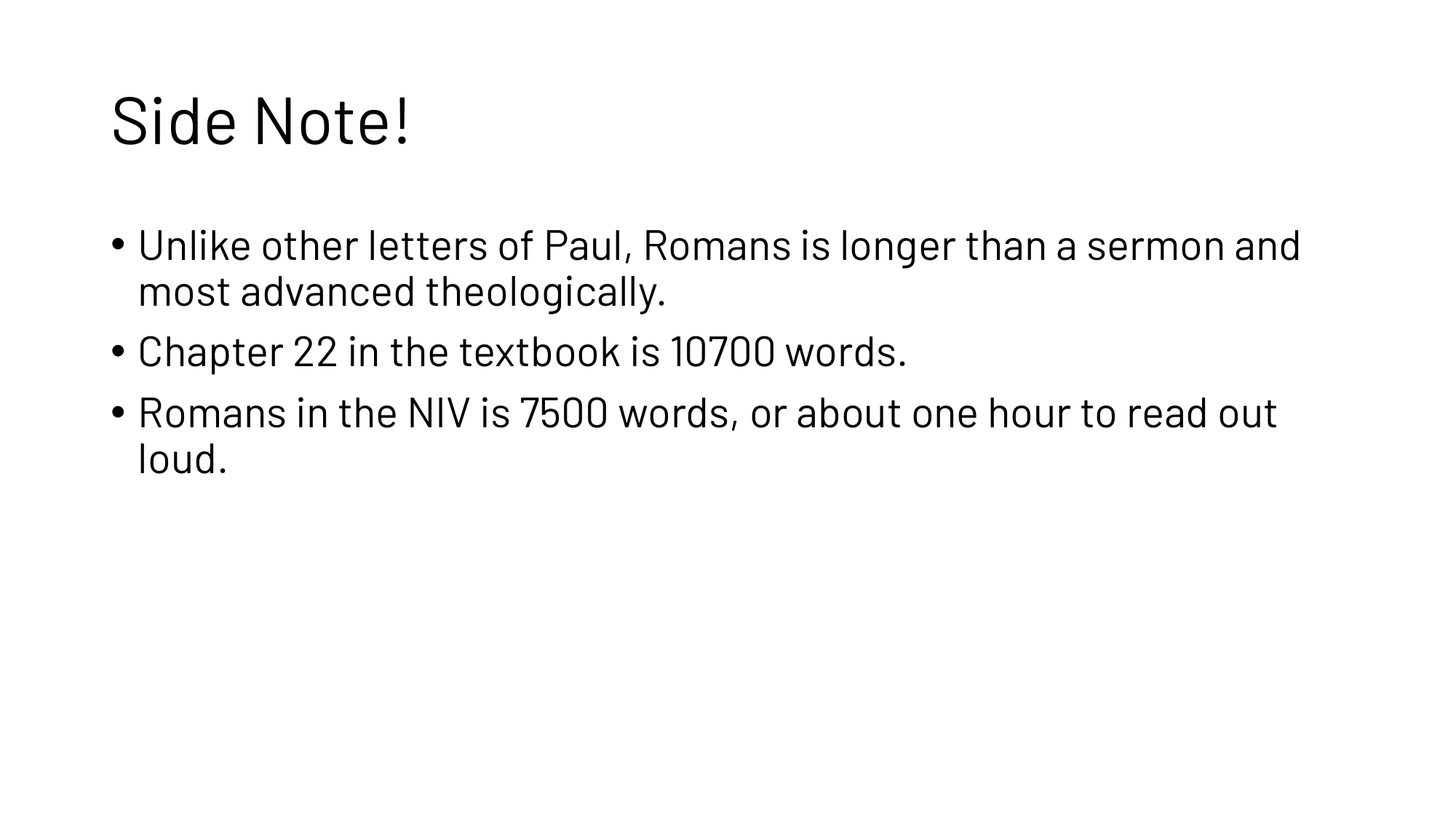

# Side Note!
Unlike other letters of Paul, Romans is longer than a sermon and most advanced theologically.
Chapter 22 in the textbook is 10700 words.
Romans in the NIV is 7500 words, or about one hour to read out loud.